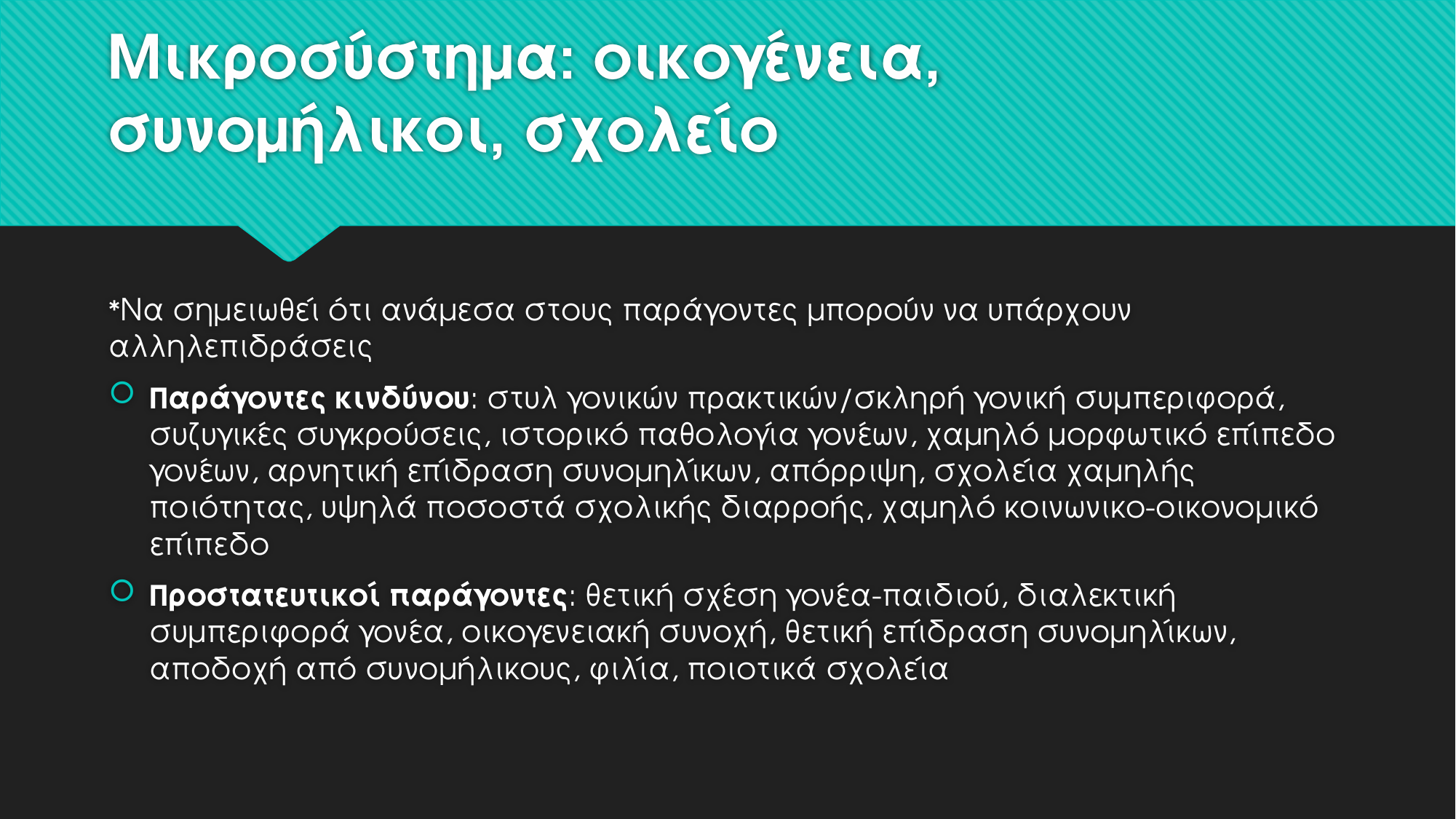

# Μικροσύστημα: οικογένεια, συνομήλικοι, σχολείο
*Να σημειωθεί ότι ανάμεσα στους παράγοντες μπορούν να υπάρχουν αλληλεπιδράσεις
Παράγοντες κινδύνου: στυλ γονικών πρακτικών/σκληρή γονική συμπεριφορά, συζυγικές συγκρούσεις, ιστορικό παθολογία γονέων, χαμηλό μορφωτικό επίπεδο γονέων, αρνητική επίδραση συνομηλίκων, απόρριψη, σχολεία χαμηλής ποιότητας, υψηλά ποσοστά σχολικής διαρροής, χαμηλό κοινωνικο-οικονομικό επίπεδο
Προστατευτικοί παράγοντες: θετική σχέση γονέα-παιδιού, διαλεκτική συμπεριφορά γονέα, οικογενειακή συνοχή, θετική επίδραση συνομηλίκων, αποδοχή από συνομήλικους, φιλία, ποιοτικά σχολεία